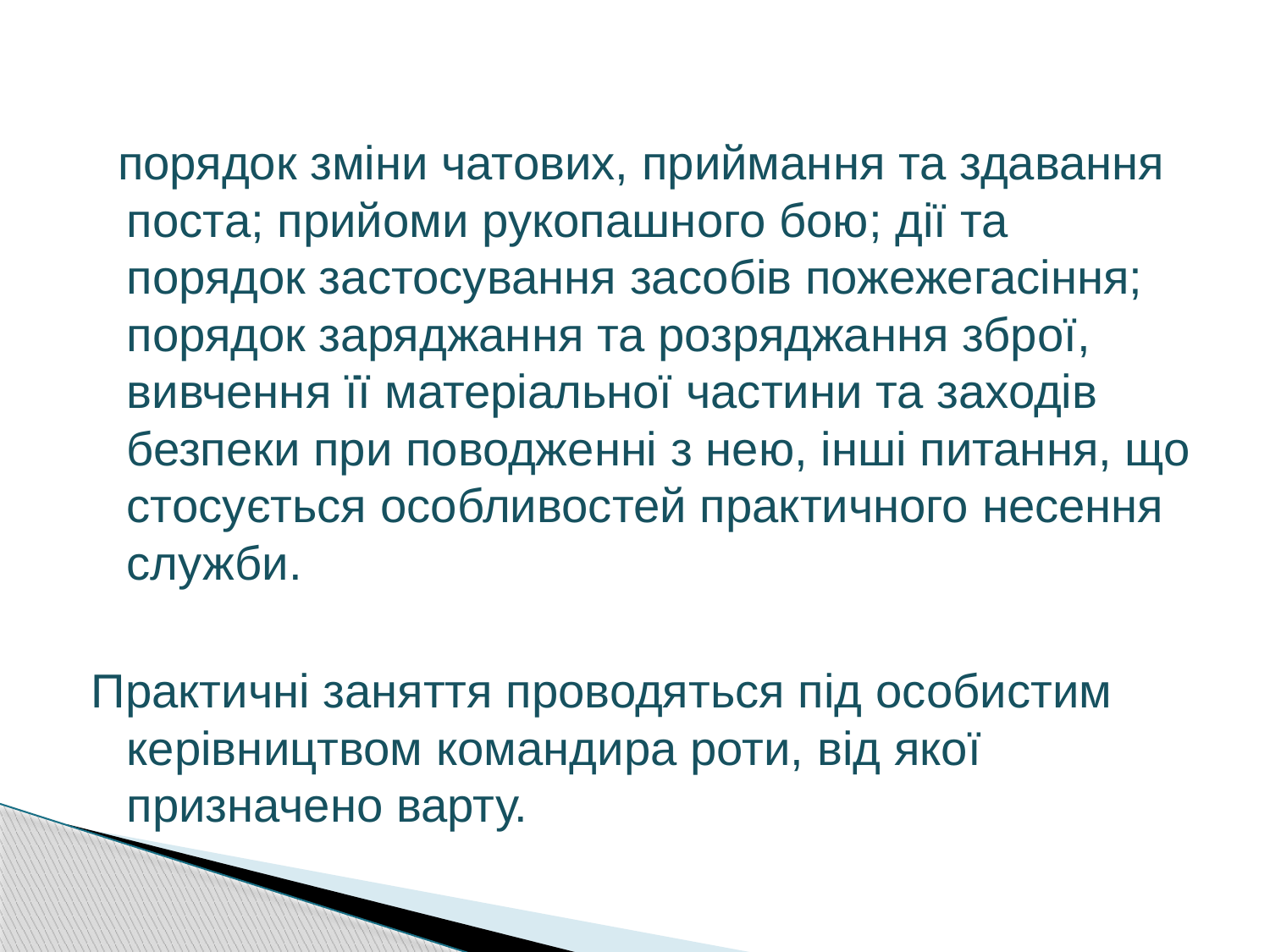

порядок зміни чатових, приймання та здавання поста; прийоми рукопашного бою; дії та порядок застосування засобів пожежегасіння; порядок заряджання та розряджання зброї, вивчення її матеріальної частини та заходів безпеки при поводженні з нею, інші питання, що стосується особливостей практичного несення служби.

Практичні заняття проводяться під особистим керівництвом командира роти, від якої призначено варту.